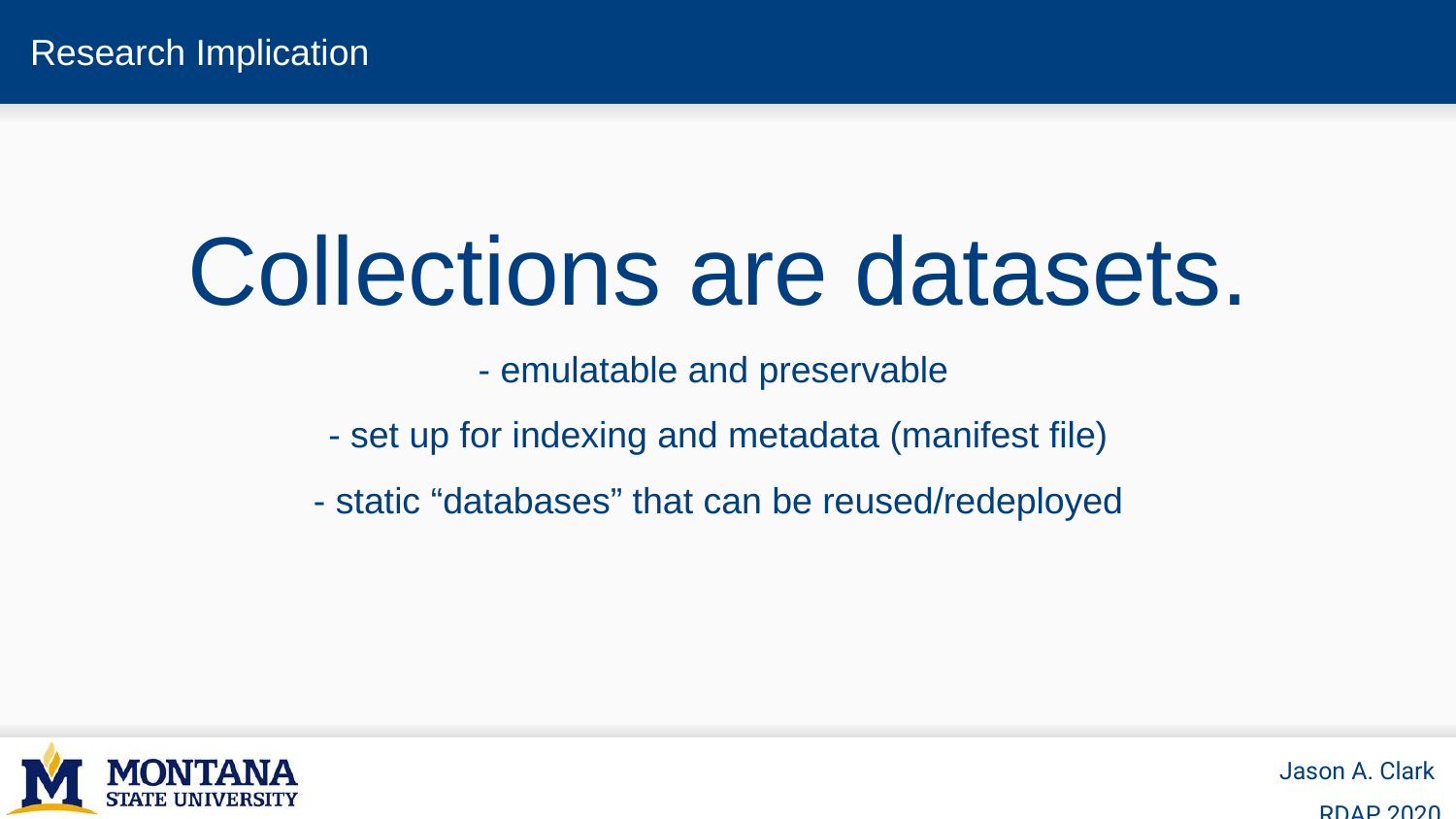

# Research Implication
Collections are datasets.
- emulatable and preservable
- set up for indexing and metadata (manifest file)
- static “databases” that can be reused/redeployed